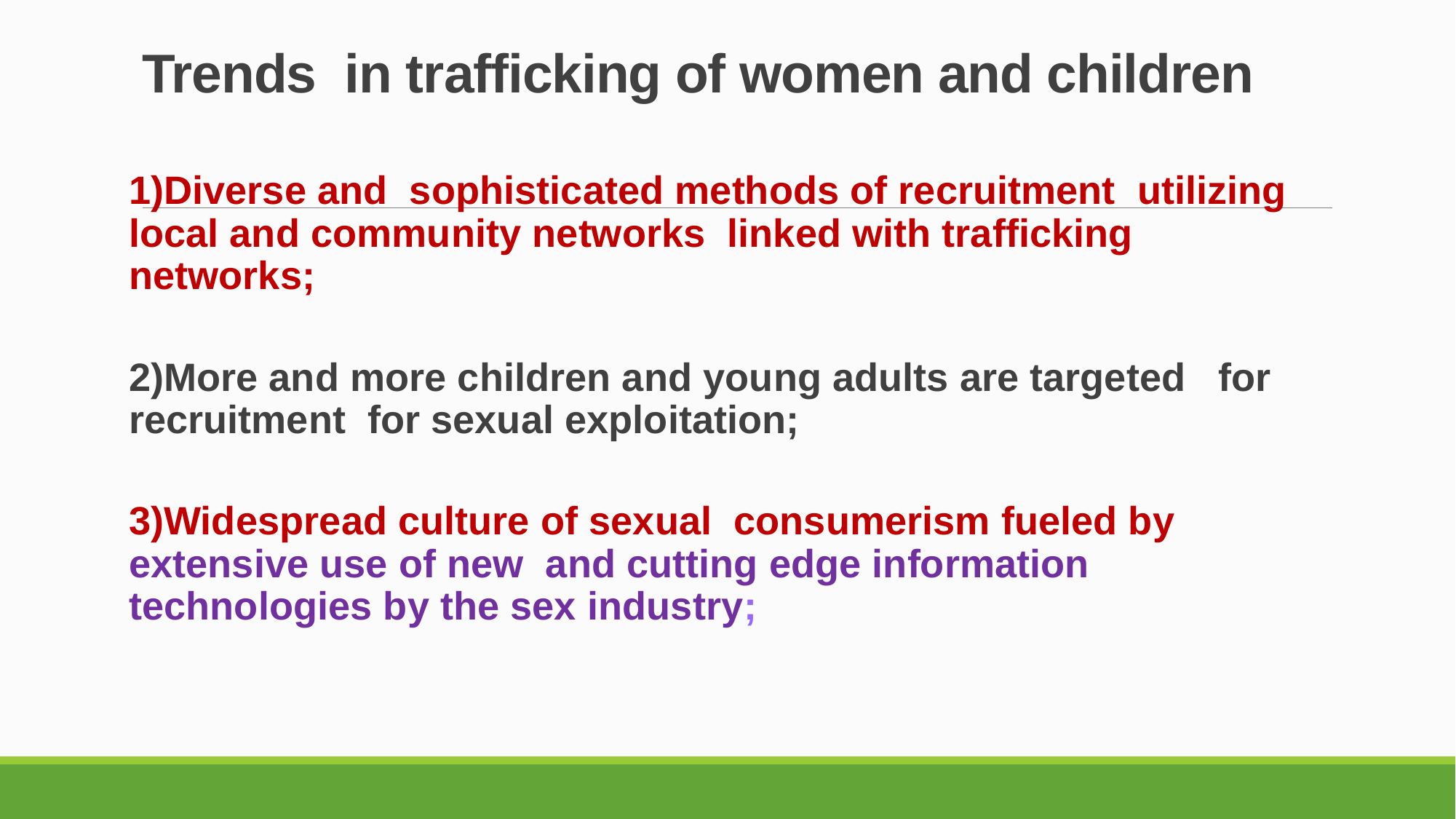

# Trends  in trafficking of women and children

1)Diverse and  sophisticated methods of recruitment  utilizing local and community networks  linked with trafficking networks;

2)More and more children and young adults are targeted   for recruitment  for sexual exploitation;

3)Widespread culture of sexual  consumerism fueled by extensive use of new  and cutting edge information technologies by the sex industry;